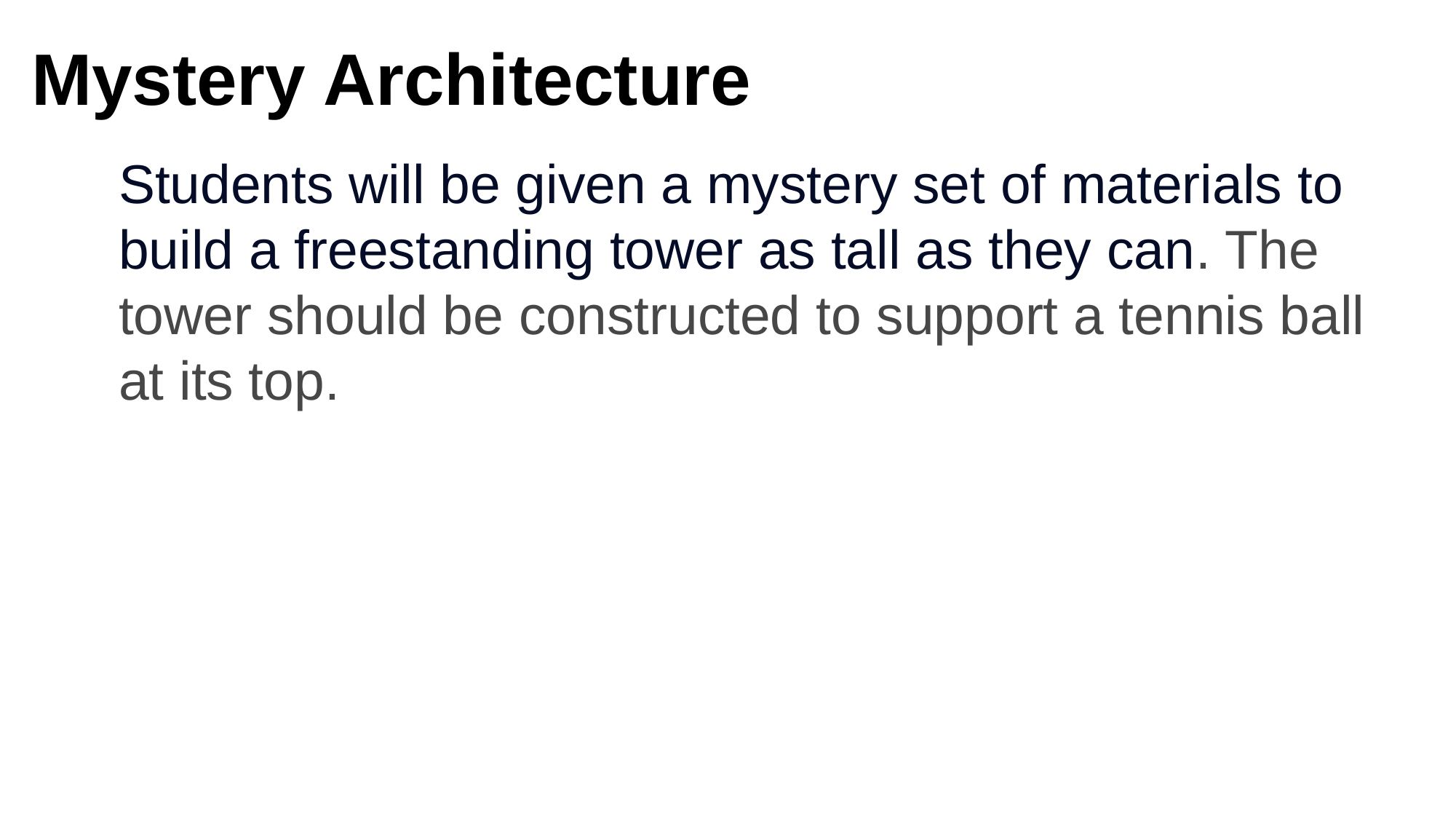

Mystery Architecture
Students will be given a mystery set of materials to build a freestanding tower as tall as they can. The tower should be constructed to support a tennis ball at its top.